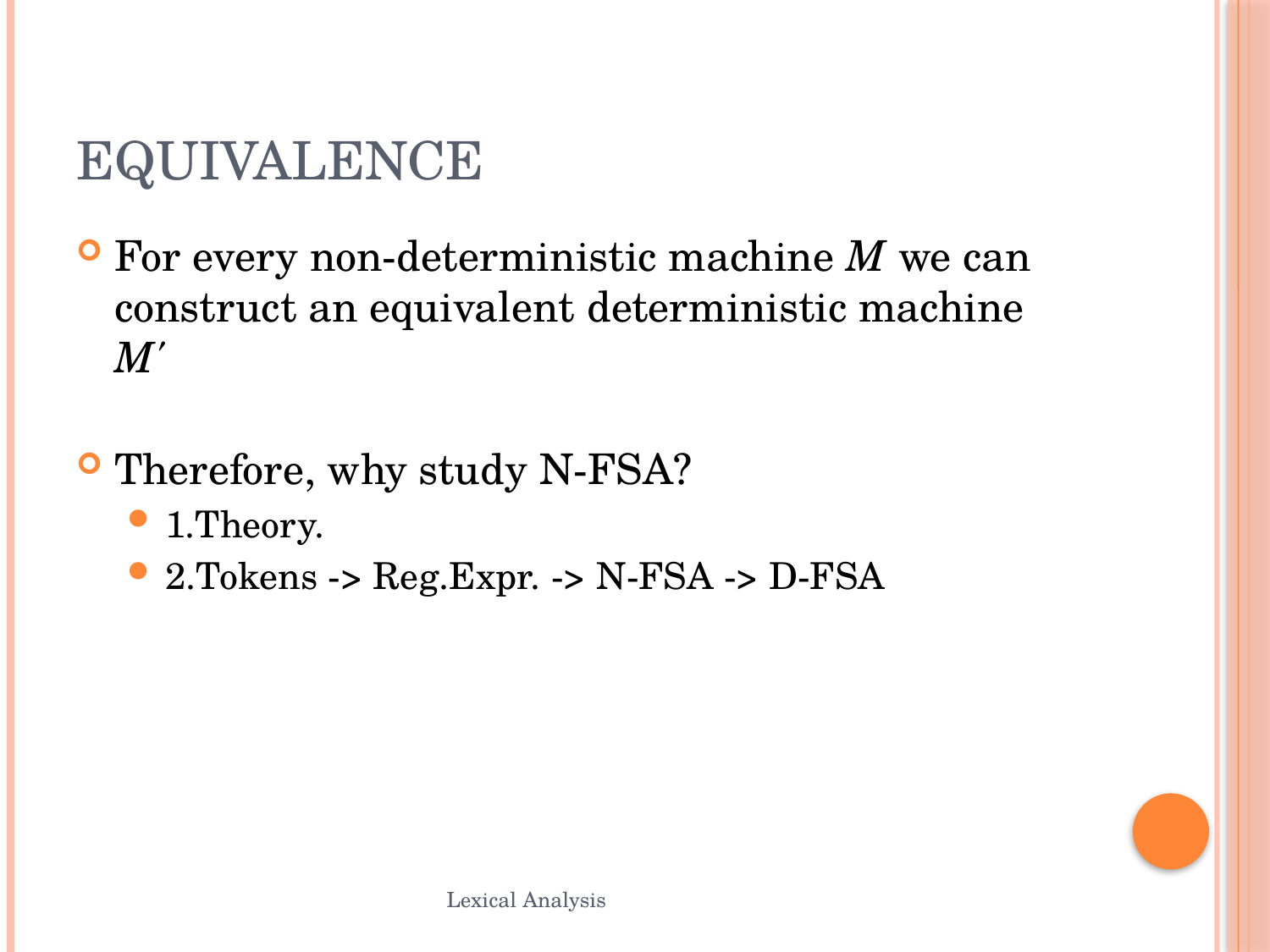

# Equivalence
For every non-deterministic machine M we can construct an equivalent deterministic machine M'
Therefore, why study N-FSA?
1.Theory.
2.Tokens -> Reg.Expr. -> N-FSA -> D-FSA
83
Lexical Analysis